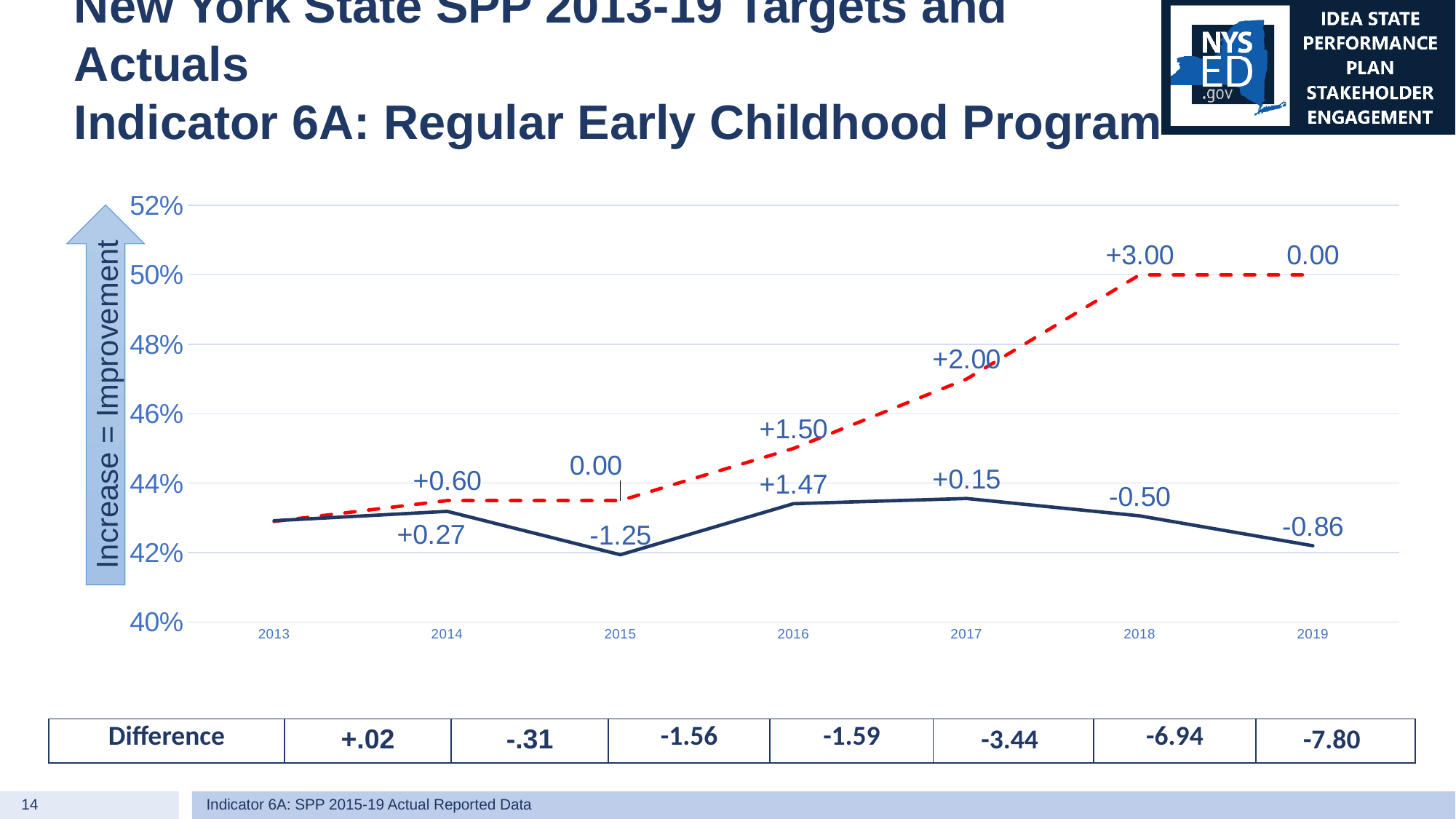

# New York State SPP 2013-19 Targets and Actuals   Indicator 6A: Regular Early Childhood Program

### Chart

| Category | 6A: NYS Target | 6A: NYS Result |
|---|---|---|
| 2013 | 0.429 | 0.4292 |
| 2014 | 0.435 | 0.4319 |
| 2015 | 0.435 | 0.4194 |
| 2016 | 0.45 | 0.4341 |
| 2017 | 0.47 | 0.4356 |
| 2018 | 0.5 | 0.4306 |
| 2019 | 0.5 | 0.422 |
Increase = Improvement
| Difference | +.02 | -.31 | -1.56 | -1.59 | -3.44 | -6.94 | -7.80 |
| --- | --- | --- | --- | --- | --- | --- | --- |
14
Indicator 6A: SPP 2015-19 Actual Reported Data